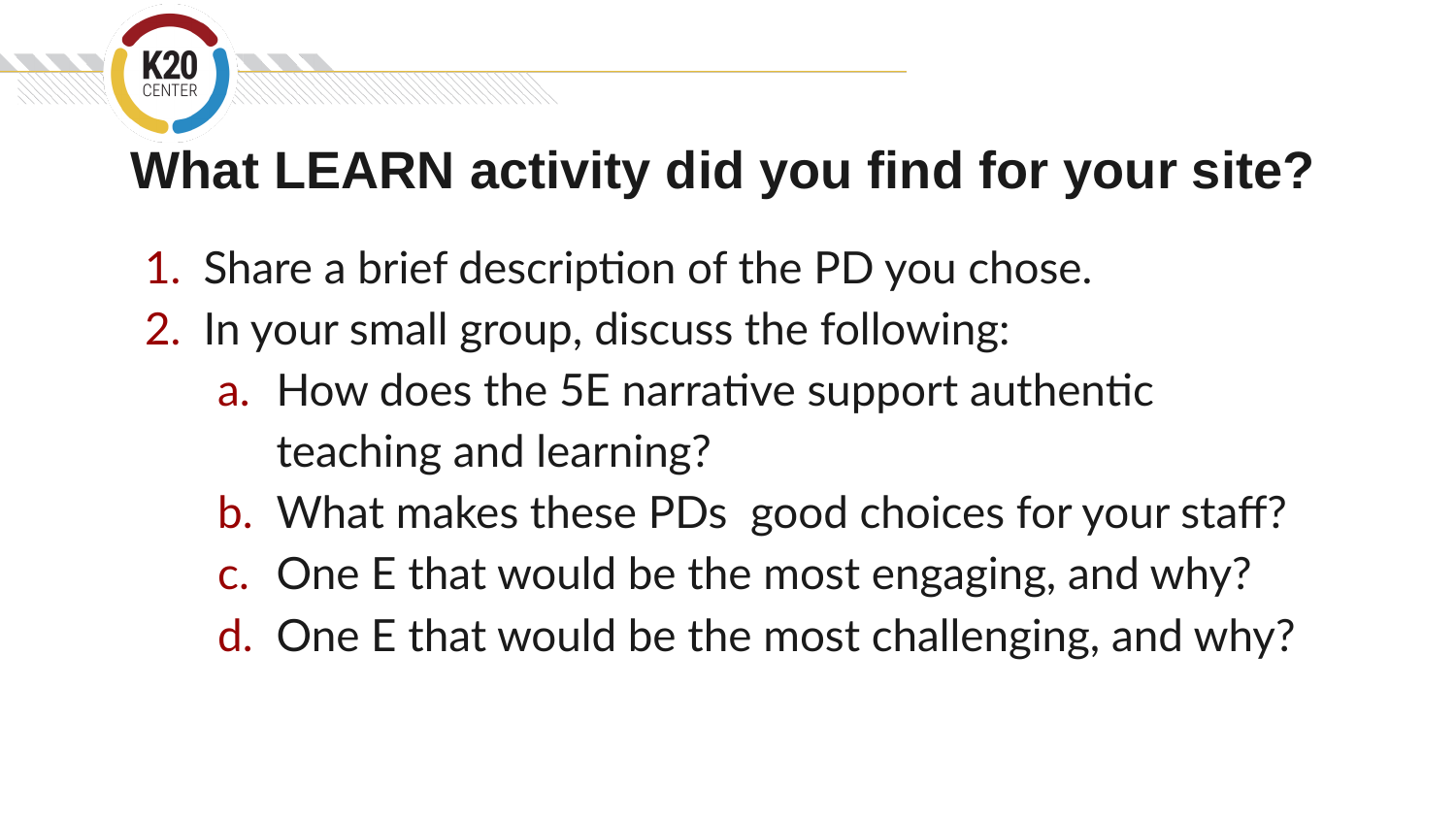

# What LEARN activity did you find for your site?
Share a brief description of the PD you chose.
In your small group, discuss the following:
How does the 5E narrative support authentic teaching and learning?
What makes these PDs  good choices for your staff?
One E that would be the most engaging, and why?
One E that would be the most challenging, and why?